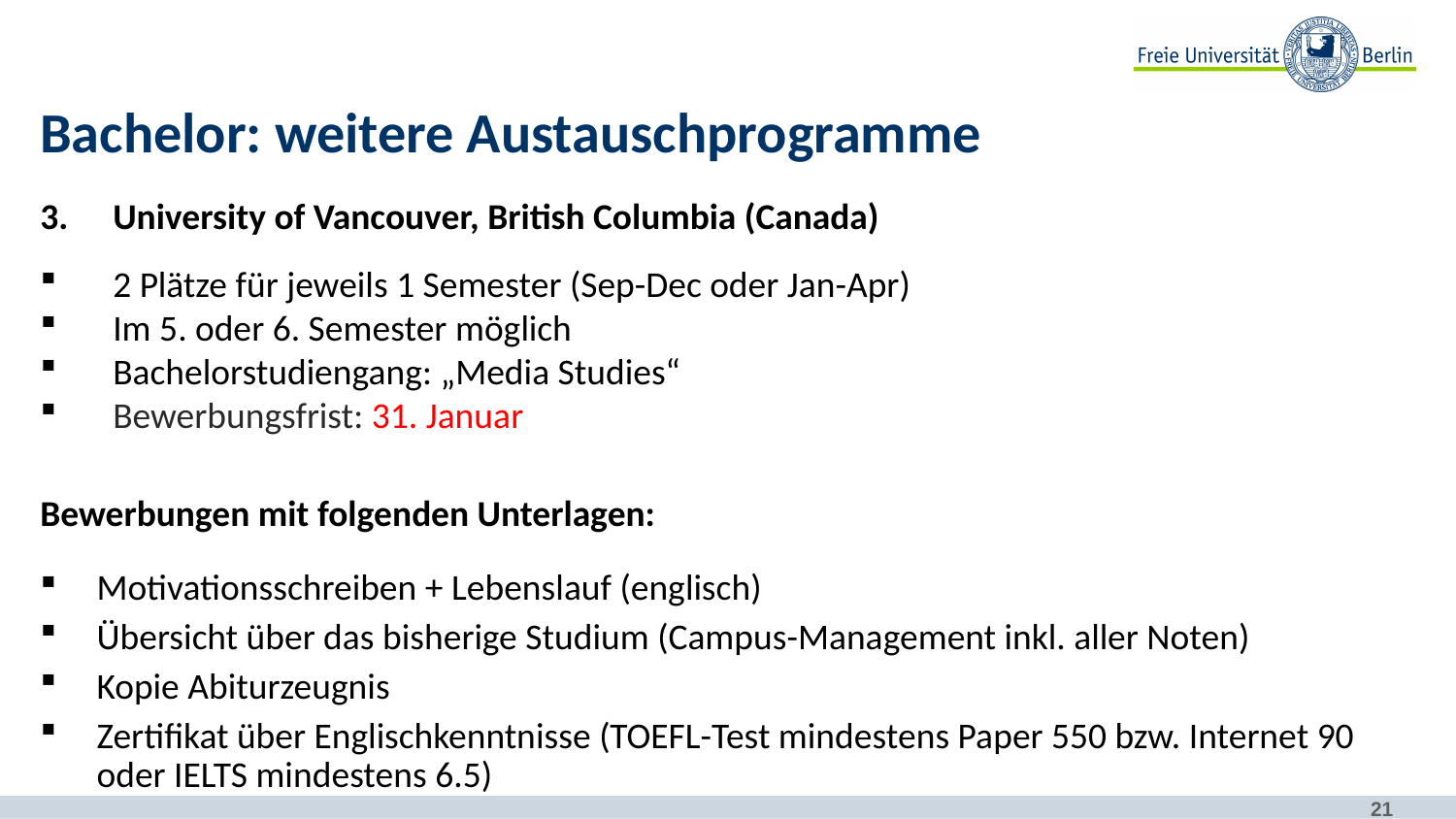

# Bachelor: weitere Austauschprogramme
3. 	University of Vancouver, British Columbia (Canada)
2 Plätze für jeweils 1 Semester (Sep-Dec oder Jan-Apr)
Im 5. oder 6. Semester möglich
Bachelorstudiengang: „Media Studies“
Bewerbungsfrist: 31. Januar

Bewerbungen mit folgenden Unterlagen:
Motivationsschreiben + Lebenslauf (englisch)
Übersicht über das bisherige Studium (Campus-Management inkl. aller Noten)
Kopie Abiturzeugnis
Zertifikat über Englischkenntnisse (TOEFL-Test mindestens Paper 550 bzw. Internet 90 oder IELTS mindestens 6.5)